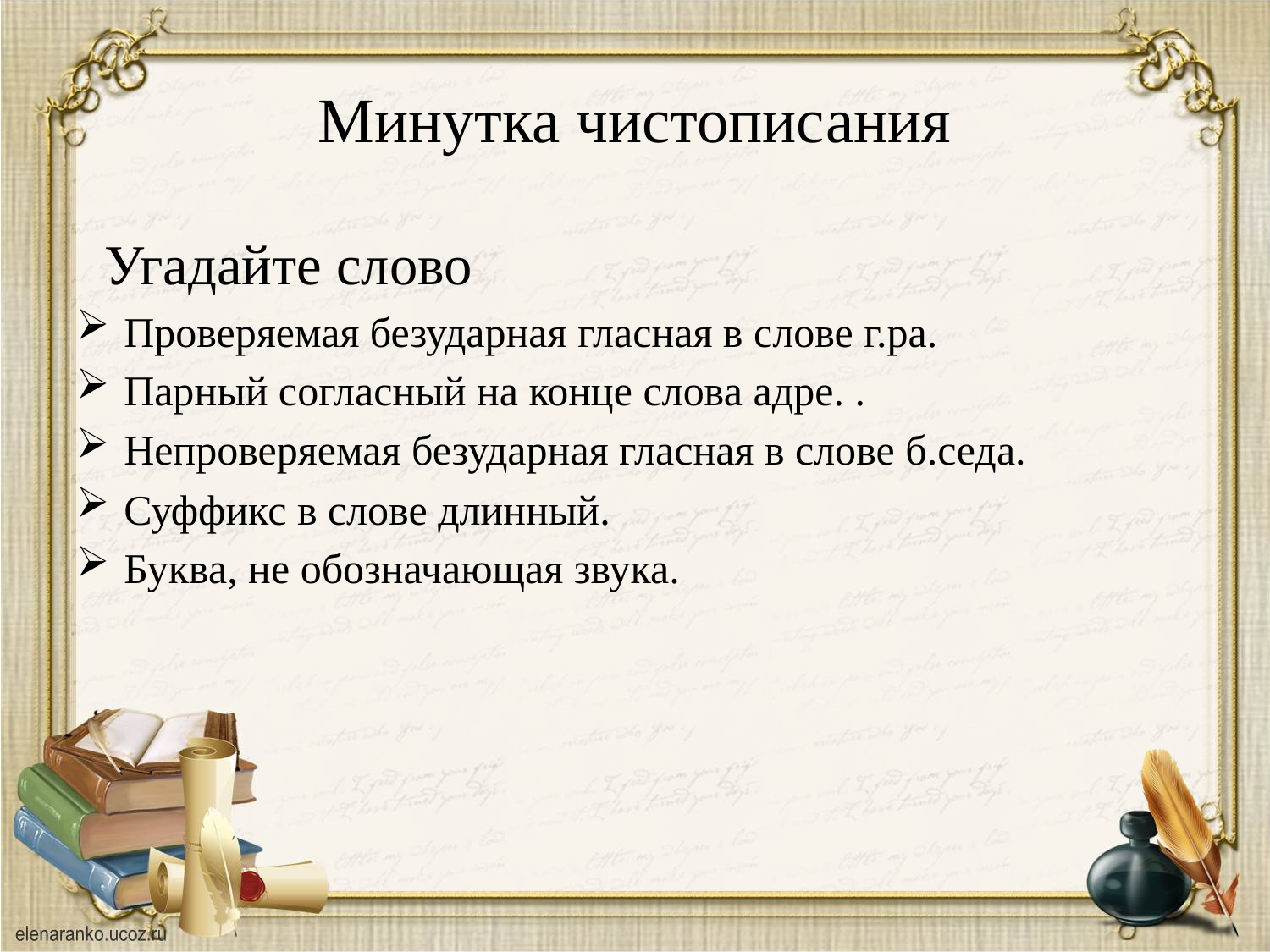

# Минутка чистописания
  Угадайте слово
Проверяемая безударная гласная в слове г.ра.
Парный согласный на конце слова адре. .
Непроверяемая безударная гласная в слове б.седа.
Суффикс в слове длинный.
Буква, не обозначающая звука.